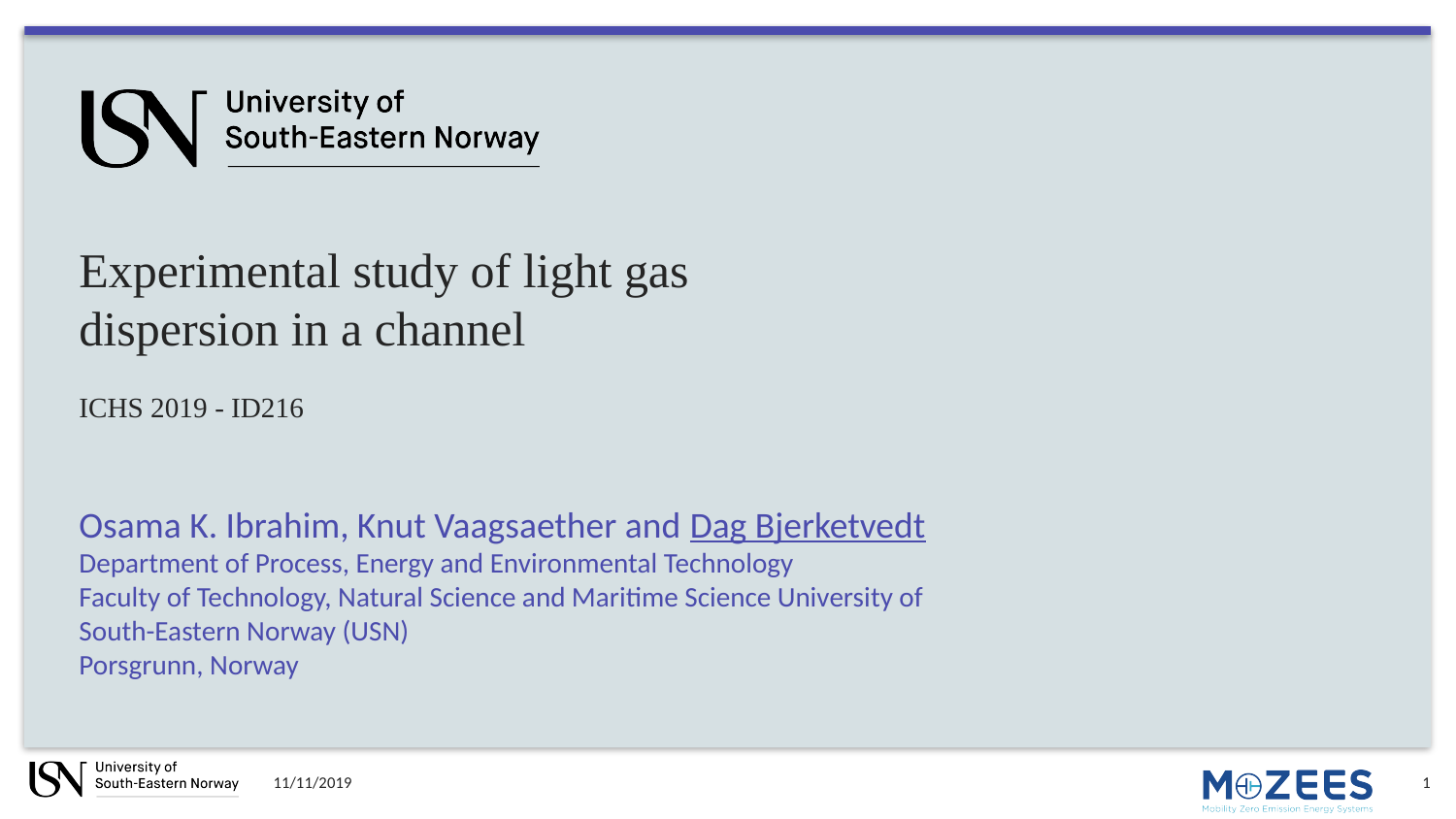

# Experimental study of light gas dispersion in a channel ICHS 2019 - ID216
Osama K. Ibrahim, Knut Vaagsaether and Dag Bjerketvedt Department of Process, Energy and Environmental Technology
Faculty of Technology, Natural Science and Maritime Science University of South-Eastern Norway (USN)
Porsgrunn, Norway
11/11/2019

1